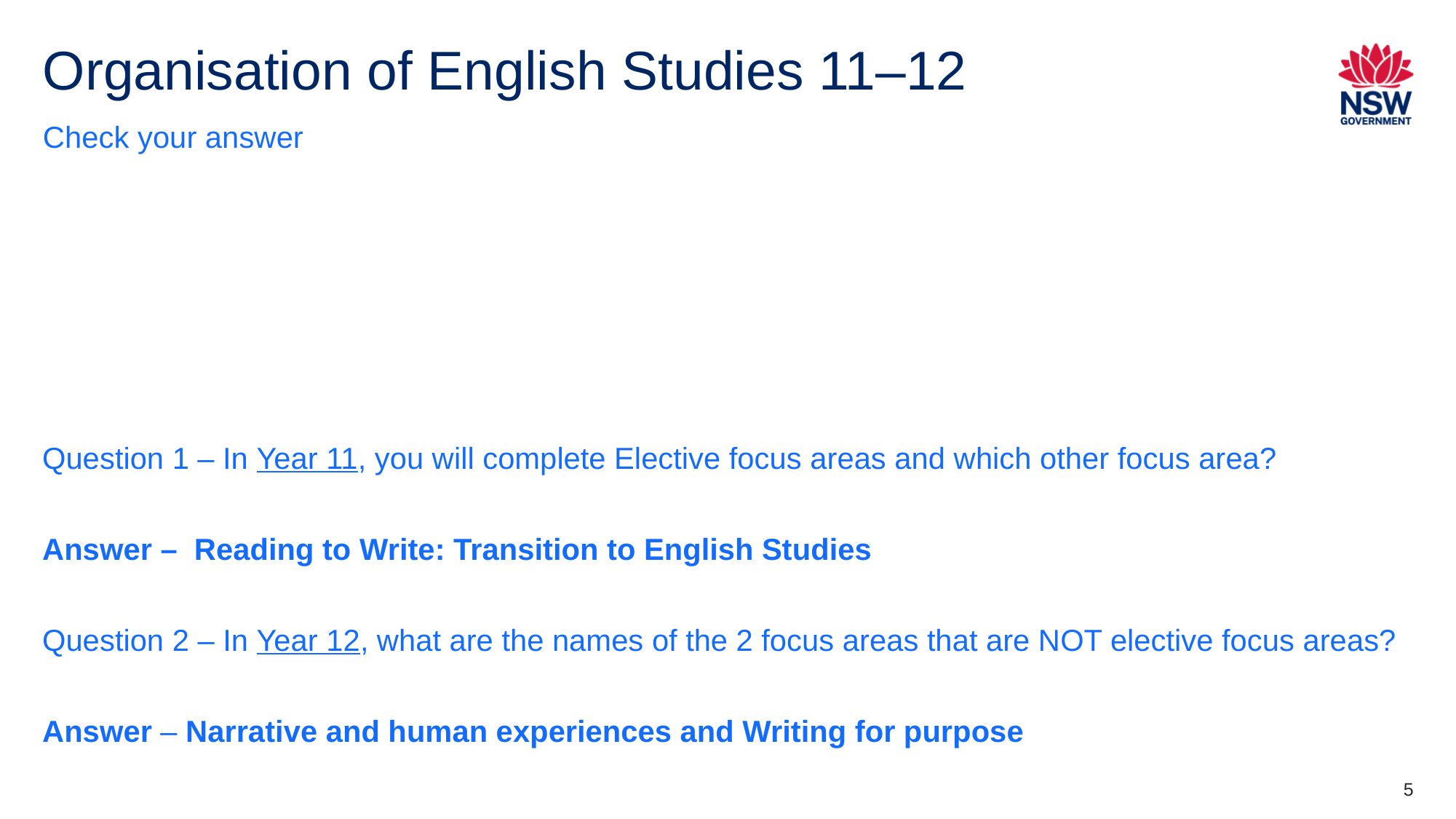

# Organisation of English Studies 11–12
Check your answer
Question 1 – In Year 11, you will complete Elective focus areas and which other focus area?
Answer –  Reading to Write: Transition to English Studies
Question 2 – In Year 12, what are the names of the 2 focus areas that are NOT elective focus areas?
Answer – Narrative and human experiences and Writing for purpose
5